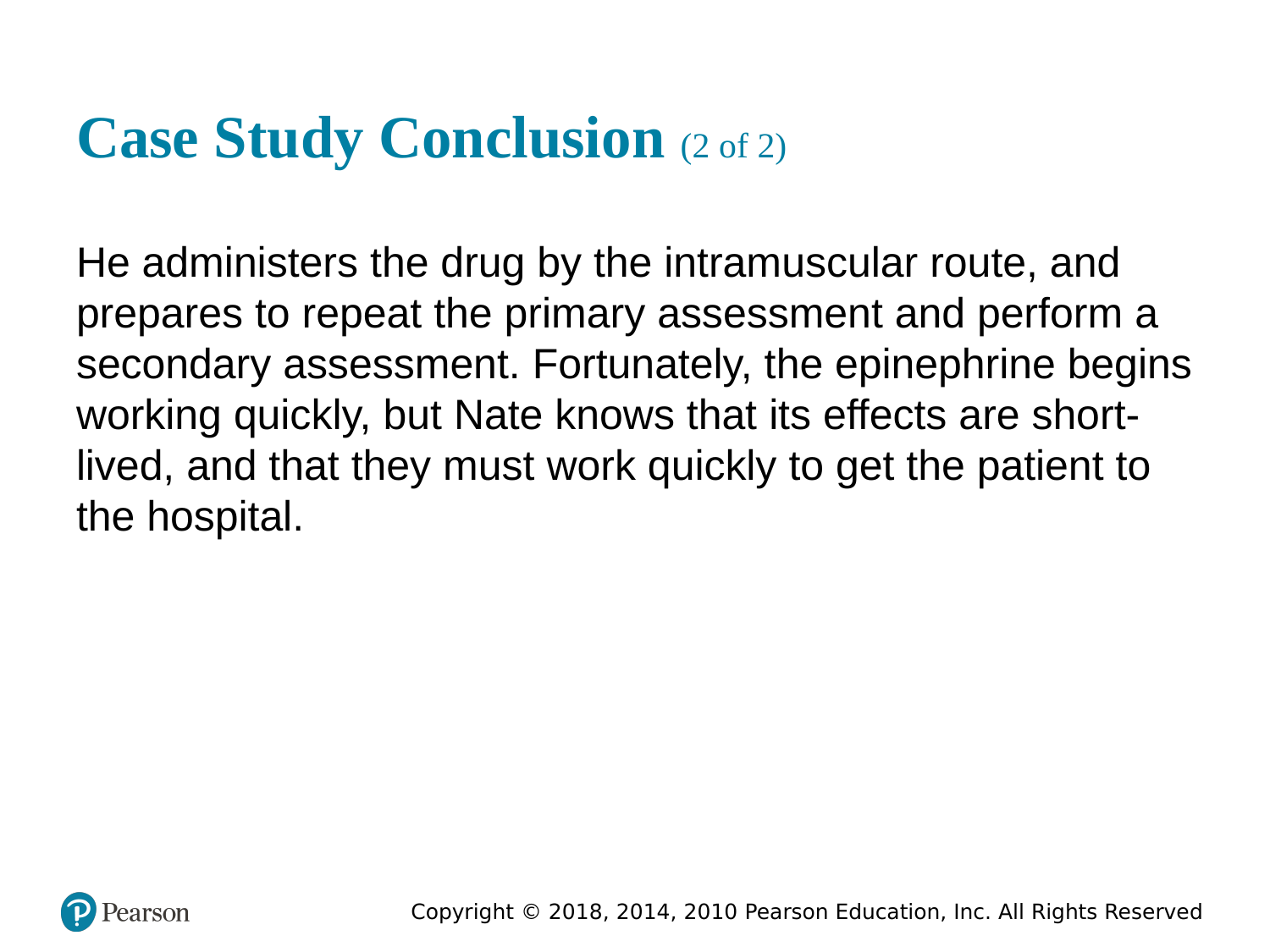

# Case Study Conclusion (2 of 2)
He administers the drug by the intramuscular route, and prepares to repeat the primary assessment and perform a secondary assessment. Fortunately, the epinephrine begins working quickly, but Nate knows that its effects are short-lived, and that they must work quickly to get the patient to the hospital.